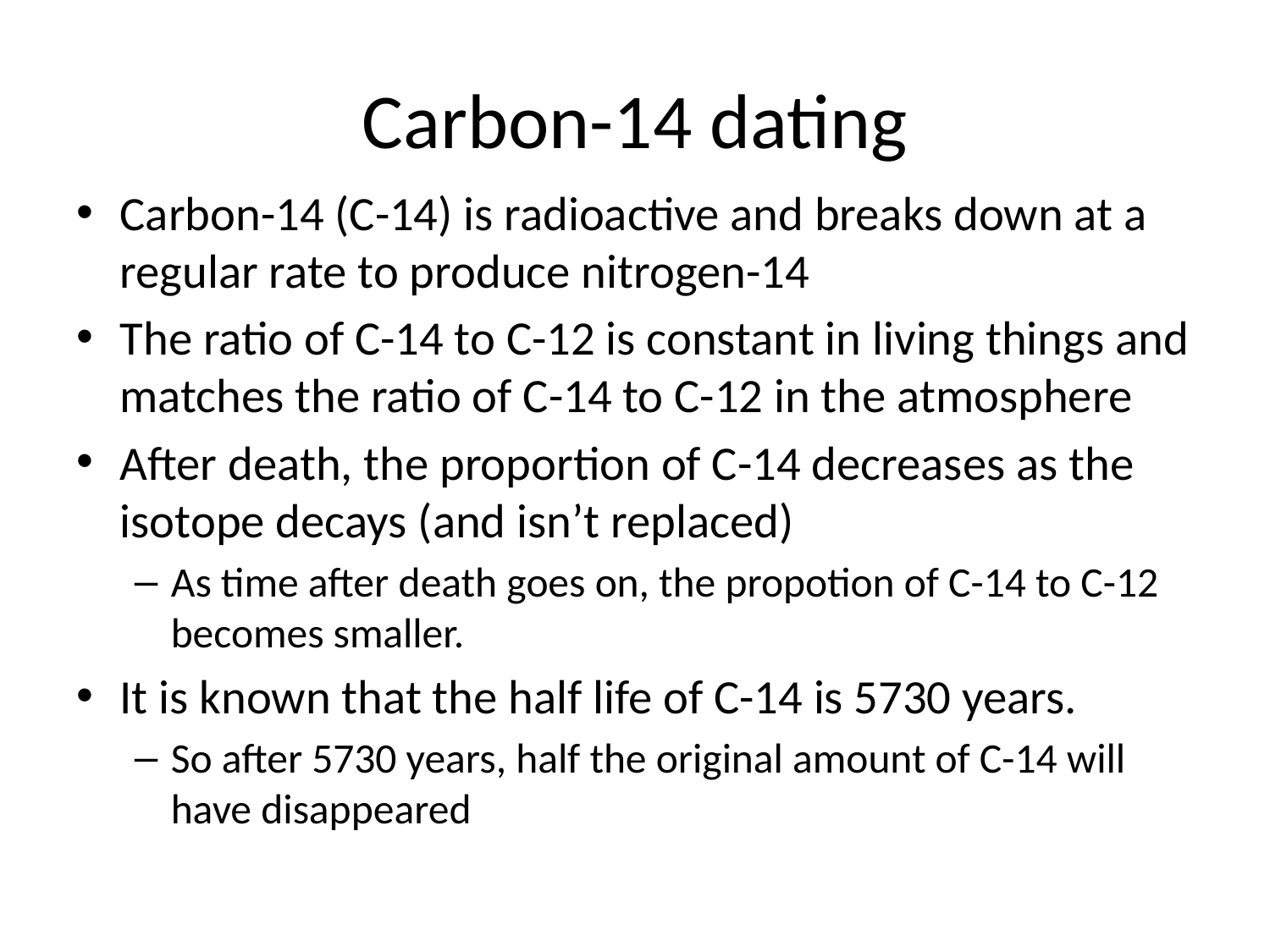

# Carbon-14 dating
Carbon-14 (C-14) is radioactive and breaks down at a regular rate to produce nitrogen-14
The ratio of C-14 to C-12 is constant in living things and matches the ratio of C-14 to C-12 in the atmosphere
After death, the proportion of C-14 decreases as the isotope decays (and isn’t replaced)
As time after death goes on, the propotion of C-14 to C-12 becomes smaller.
It is known that the half life of C-14 is 5730 years.
So after 5730 years, half the original amount of C-14 will have disappeared